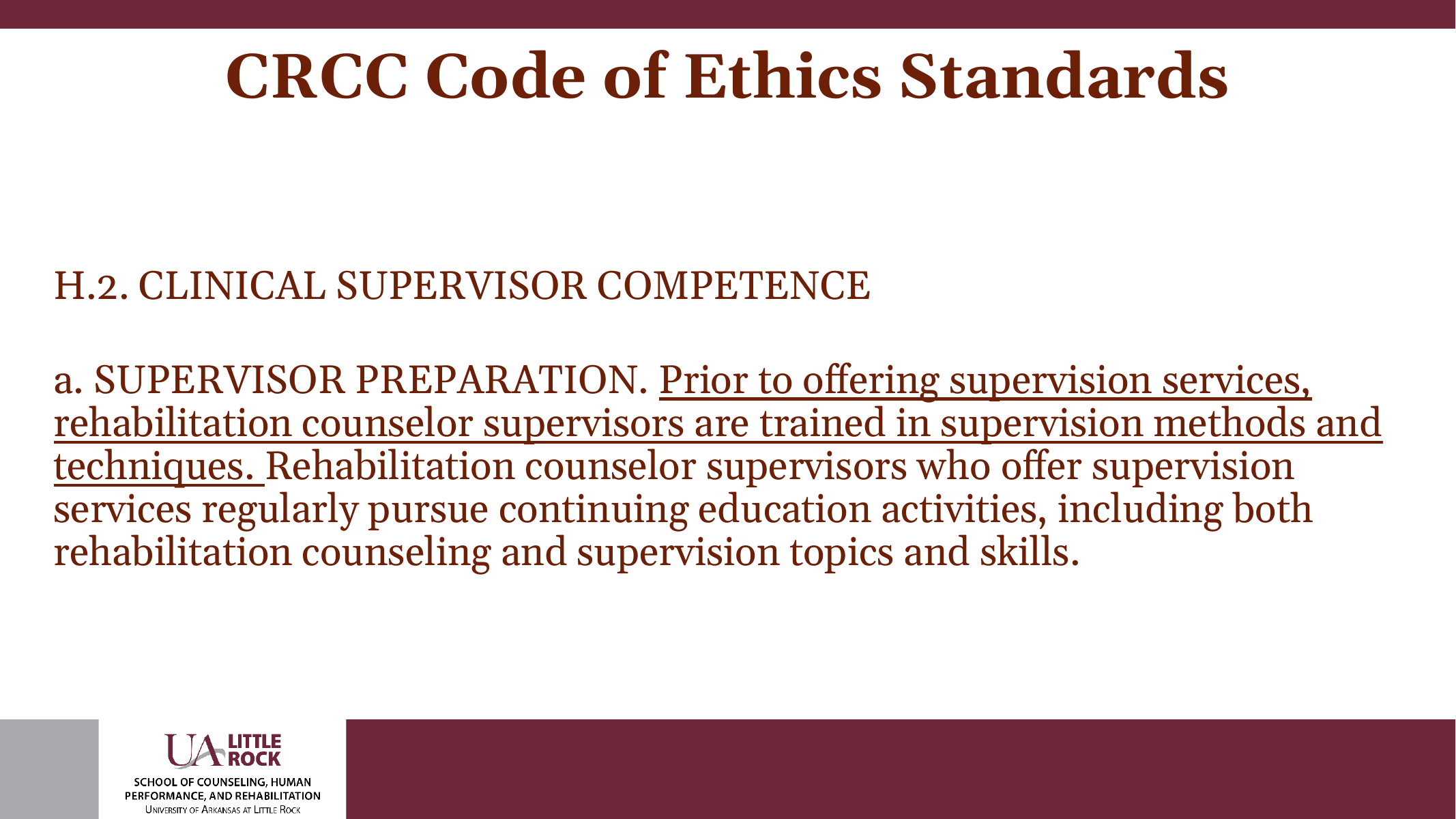

# CRCC Code of Ethics Standards
H.2. CLINICAL SUPERVISOR COMPETENCE

a. SUPERVISOR PREPARATION. Prior to offering supervision services, rehabilitation counselor supervisors are trained in supervision methods and techniques. Rehabilitation counselor supervisors who offer supervision services regularly pursue continuing education activities, including both rehabilitation counseling and supervision topics and skills.